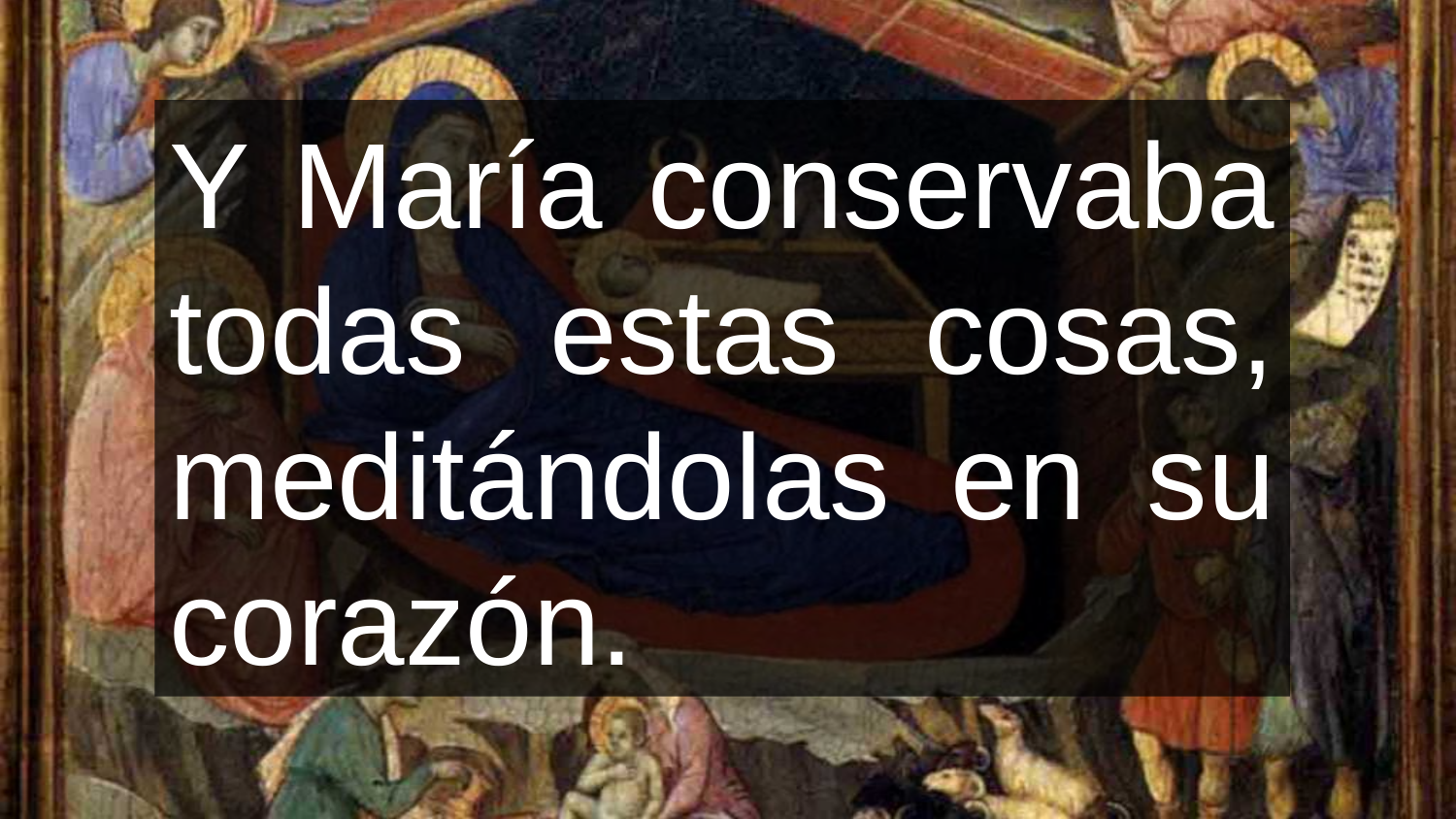

Y María conservaba todas estas cosas, meditándolas en su corazón.